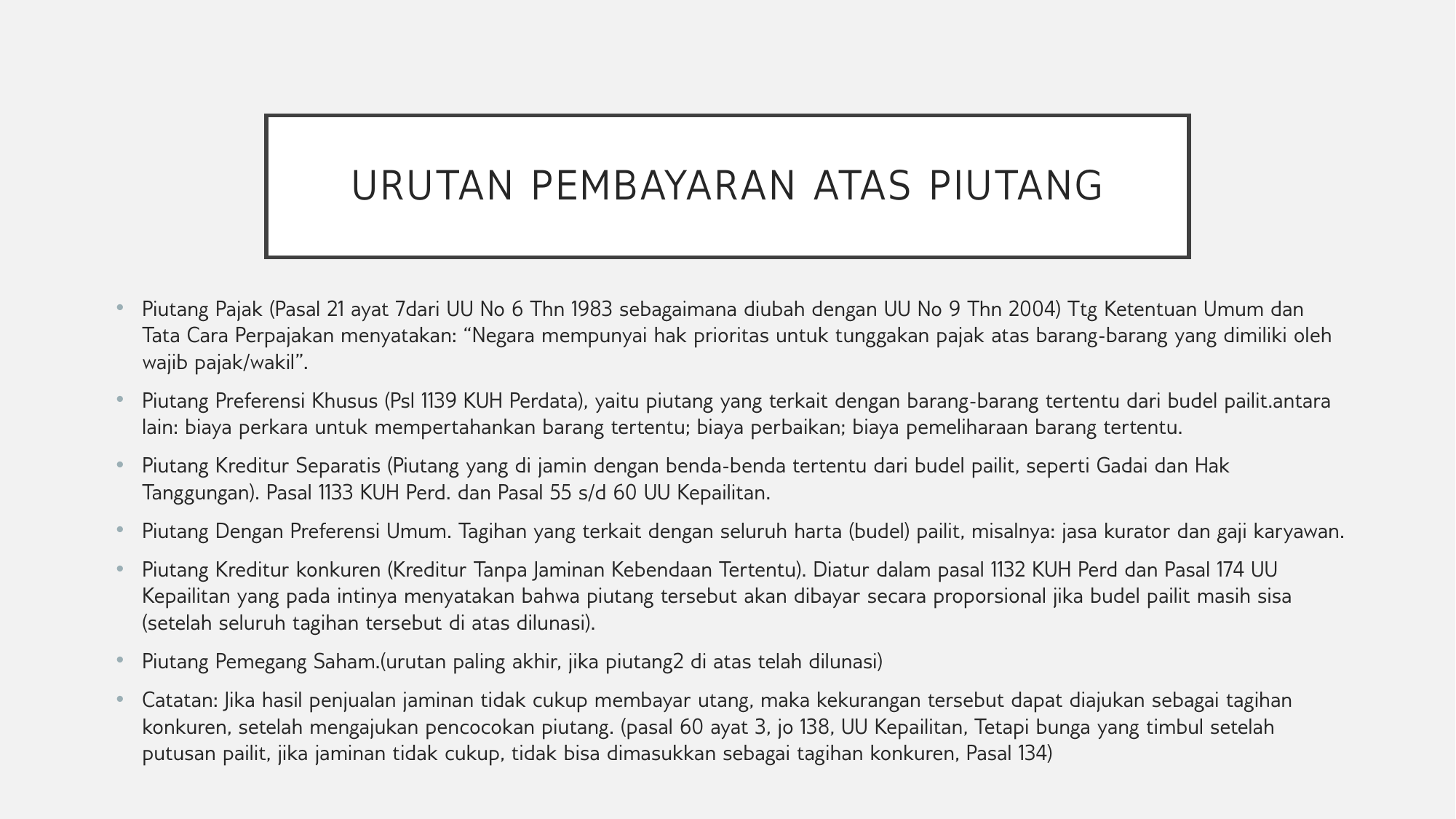

# URUTAN PEMBAYARAN ATAS PIUTANG
Piutang Pajak (Pasal 21 ayat 7dari UU No 6 Thn 1983 sebagaimana diubah dengan UU No 9 Thn 2004) Ttg Ketentuan Umum dan Tata Cara Perpajakan menyatakan: “Negara mempunyai hak prioritas untuk tunggakan pajak atas barang-barang yang dimiliki oleh wajib pajak/wakil”.
Piutang Preferensi Khusus (Psl 1139 KUH Perdata), yaitu piutang yang terkait dengan barang-barang tertentu dari budel pailit.antara lain: biaya perkara untuk mempertahankan barang tertentu; biaya perbaikan; biaya pemeliharaan barang tertentu.
Piutang Kreditur Separatis (Piutang yang di jamin dengan benda-benda tertentu dari budel pailit, seperti Gadai dan Hak Tanggungan). Pasal 1133 KUH Perd. dan Pasal 55 s/d 60 UU Kepailitan.
Piutang Dengan Preferensi Umum. Tagihan yang terkait dengan seluruh harta (budel) pailit, misalnya: jasa kurator dan gaji karyawan.
Piutang Kreditur konkuren (Kreditur Tanpa Jaminan Kebendaan Tertentu). Diatur dalam pasal 1132 KUH Perd dan Pasal 174 UU Kepailitan yang pada intinya menyatakan bahwa piutang tersebut akan dibayar secara proporsional jika budel pailit masih sisa (setelah seluruh tagihan tersebut di atas dilunasi).
Piutang Pemegang Saham.(urutan paling akhir, jika piutang2 di atas telah dilunasi)
Catatan: Jika hasil penjualan jaminan tidak cukup membayar utang, maka kekurangan tersebut dapat diajukan sebagai tagihan konkuren, setelah mengajukan pencocokan piutang. (pasal 60 ayat 3, jo 138, UU Kepailitan, Tetapi bunga yang timbul setelah putusan pailit, jika jaminan tidak cukup, tidak bisa dimasukkan sebagai tagihan konkuren, Pasal 134)